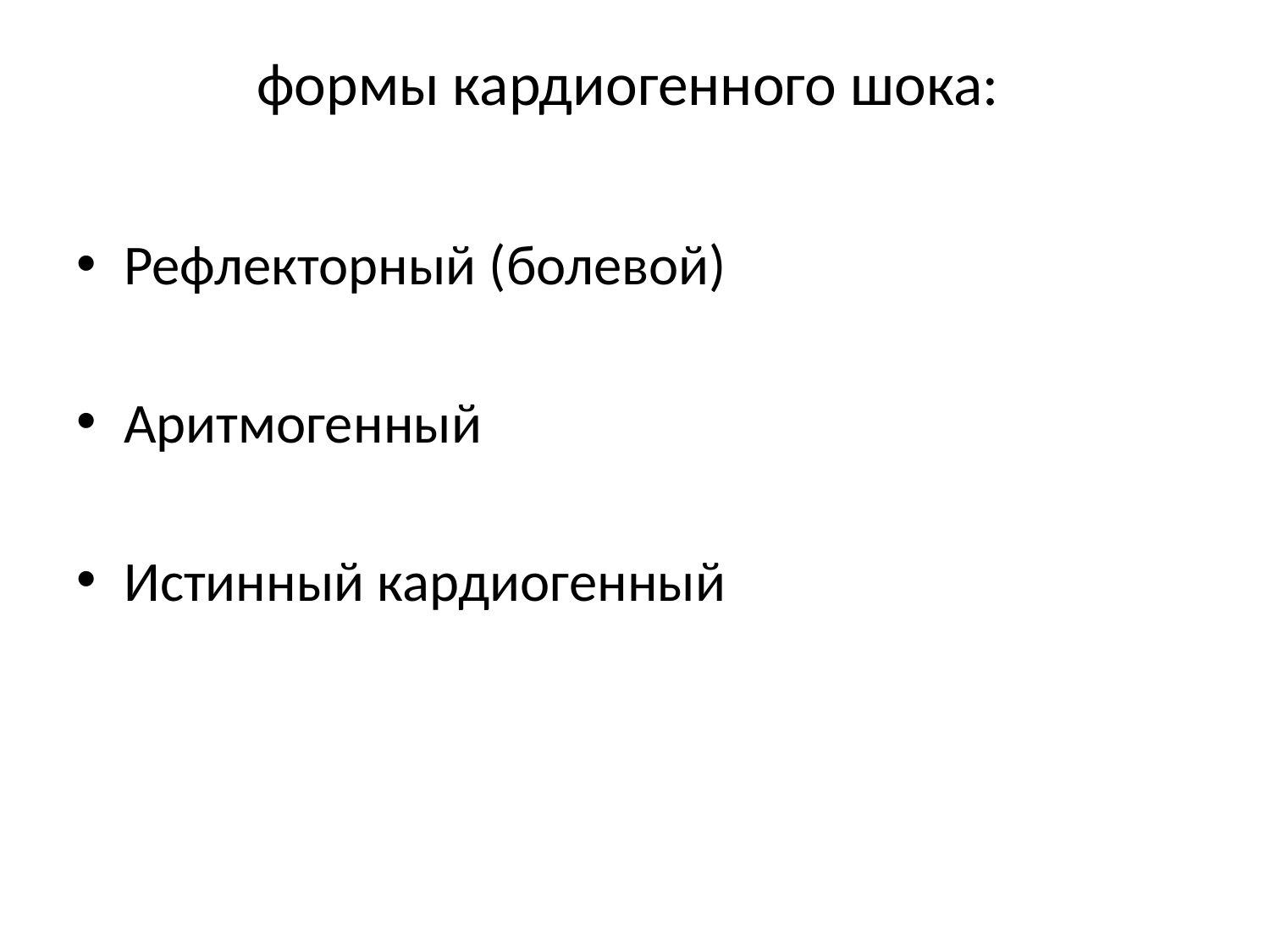

# формы кардиогенного шока:
Рефлекторный (болевой)

Аритмогенный

Истинный кардиогенный